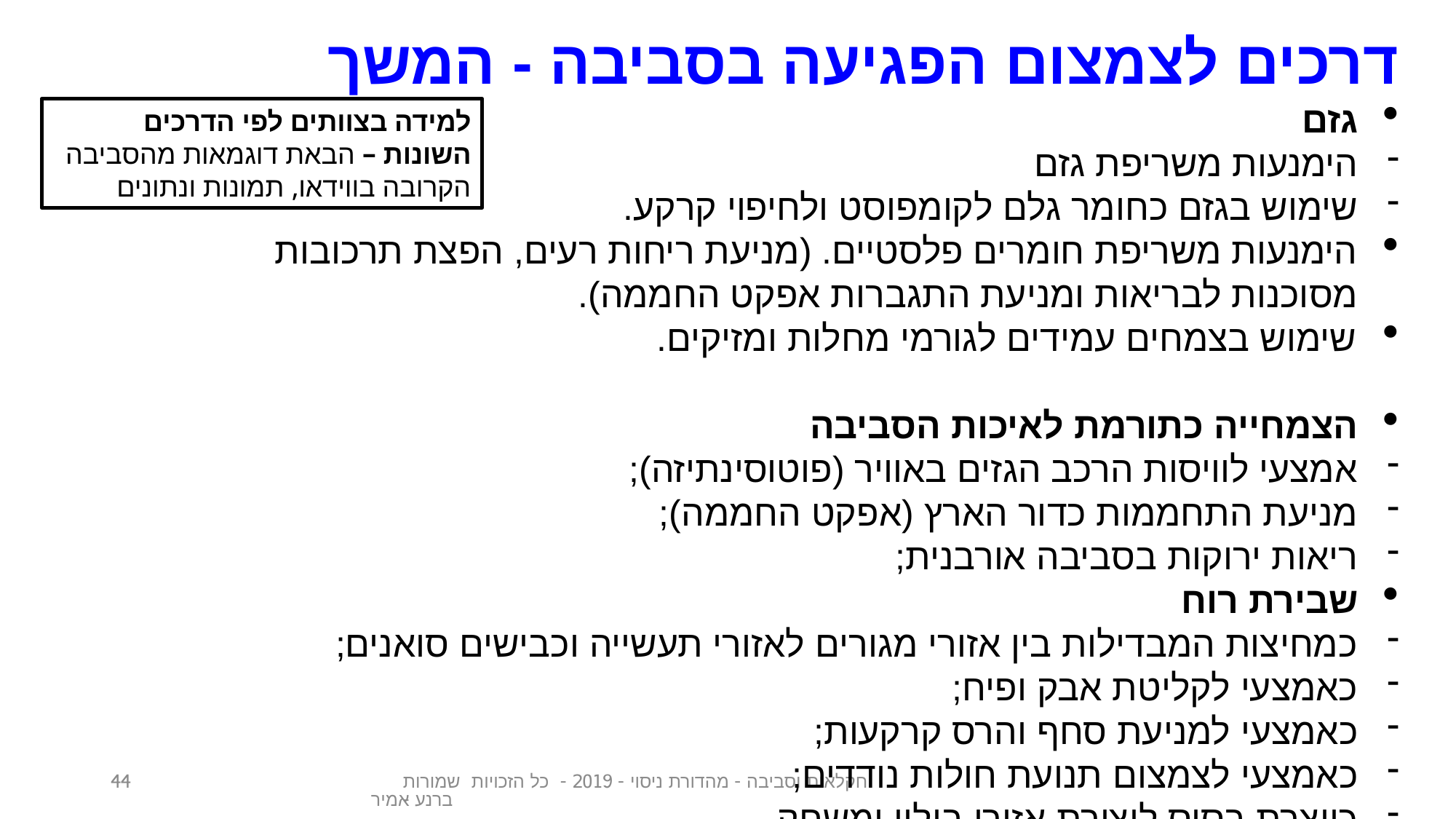

דרכים לצמצום הפגיעה בסביבה - המשך
גזם
הימנעות משריפת גזם
שימוש בגזם כחומר גלם לקומפוסט ולחיפוי קרקע.
הימנעות משריפת חומרים פלסטיים. (מניעת ריחות רעים, הפצת תרכובות מסוכנות לבריאות ומניעת התגברות אפקט החממה).
שימוש בצמחים עמידים לגורמי מחלות ומזיקים.
הצמחייה כתורמת לאיכות הסביבה
אמצעי לוויסות הרכב הגזים באוויר (פוטוסינתיזה);
מניעת התחממות כדור הארץ (אפקט החממה);
ריאות ירוקות בסביבה אורבנית;
שבירת רוח
כמחיצות המבדילות בין אזורי מגורים לאזורי תעשייה וכבישים סואנים;
כאמצעי לקליטת אבק ופיח;
כאמצעי למניעת סחף והרס קרקעות;
כאמצעי לצמצום תנועת חולות נודדים;
כיוצרת בסיס ליצירת אזורי בילוי ומשחק.
למידה בצוותים לפי הדרכים השונות – הבאת דוגמאות מהסביבה הקרובה בווידאו, תמונות ונתונים
44
חקלאות וסביבה - מהדורת ניסוי - 2019 -  כל הזכויות שמורות - אמיר ברנע